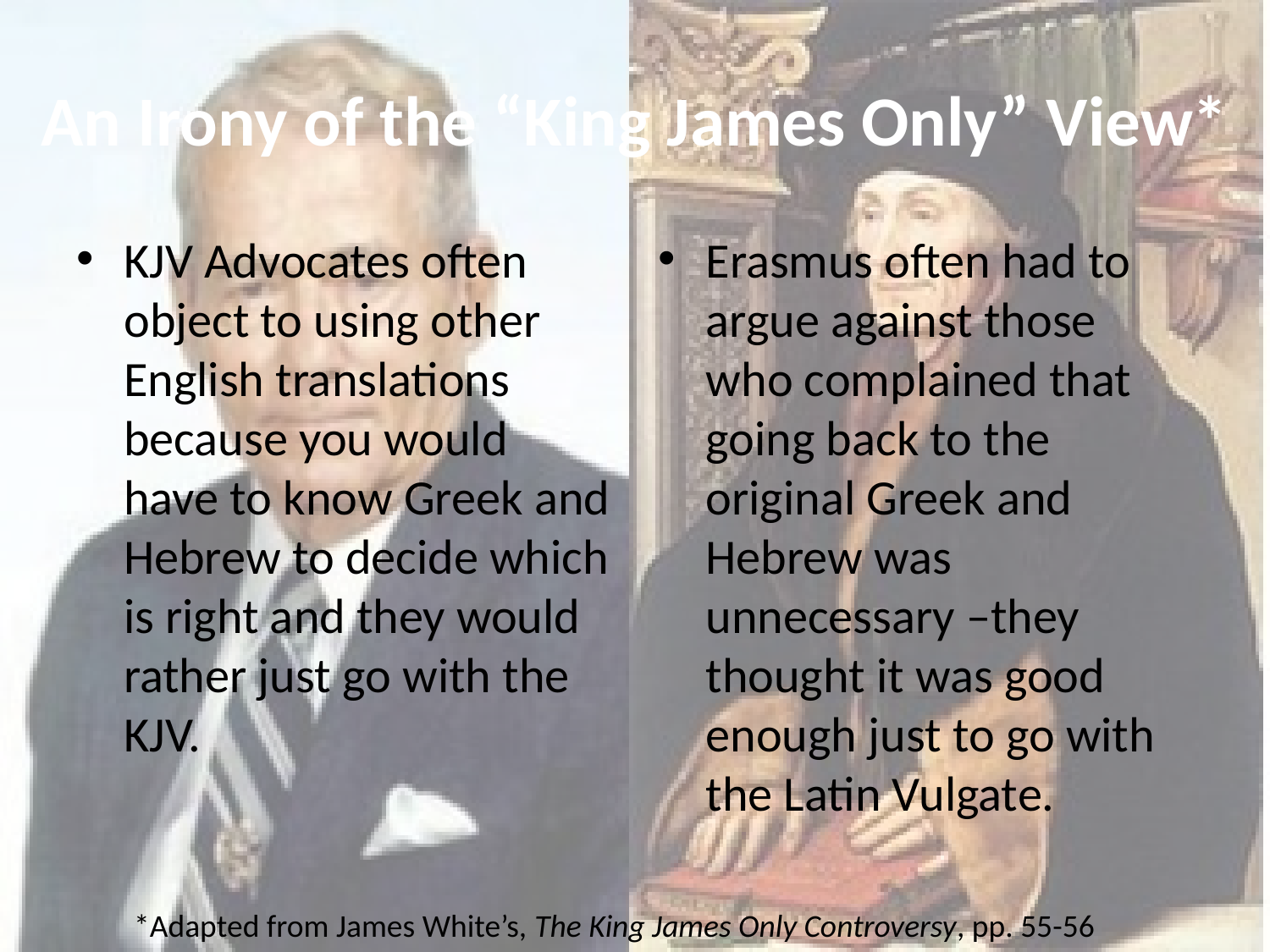

# An Irony of the “King James Only” View*
KJV Advocates often object to using other English translations because you would have to know Greek and Hebrew to decide which is right and they would rather just go with the KJV.
Erasmus often had to argue against those who complained that going back to the original Greek and Hebrew was unnecessary –they thought it was good enough just to go with the Latin Vulgate.
*Adapted from James White’s, The King James Only Controversy, pp. 55-56